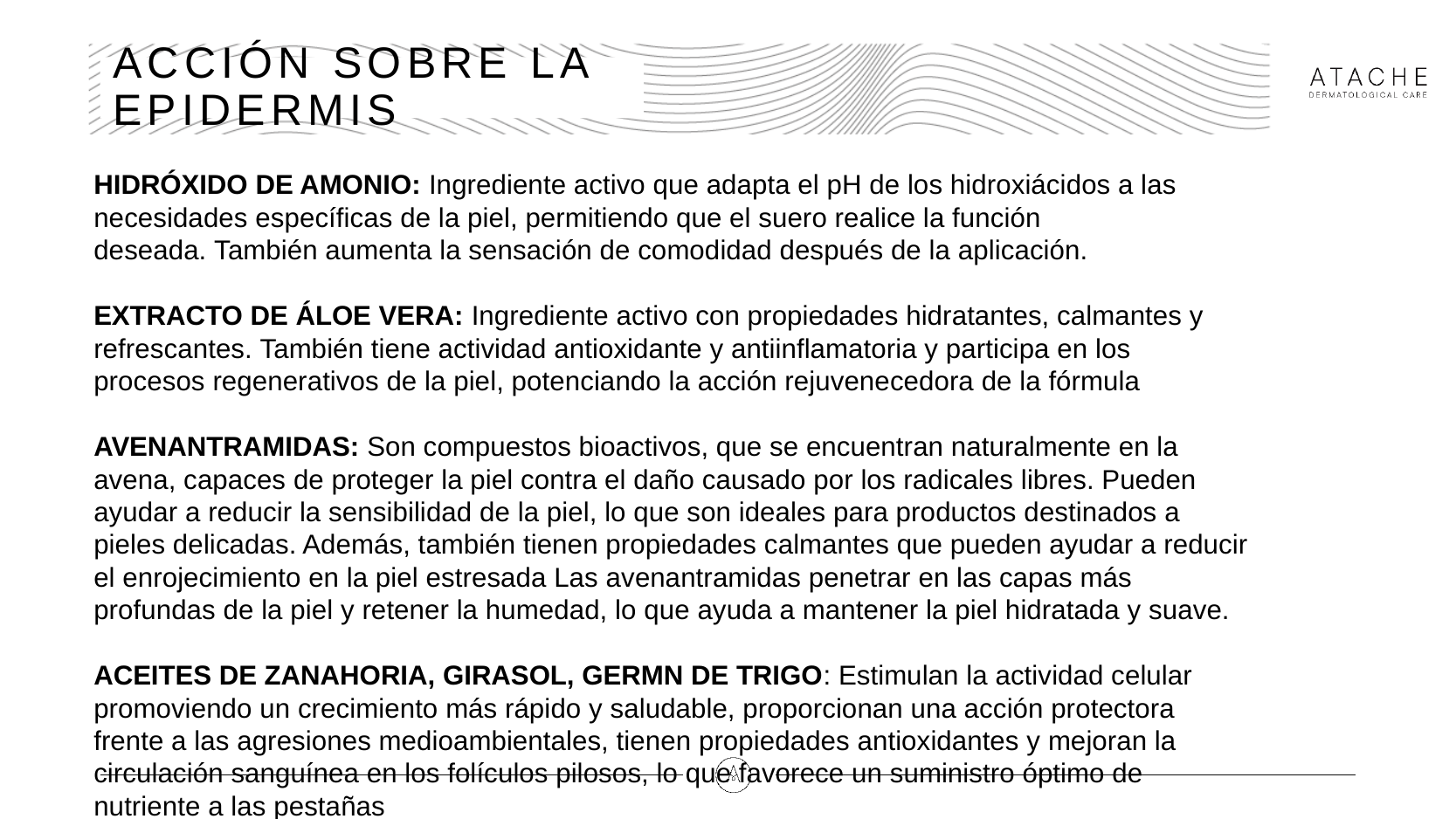

# ACCIÓN SOBRE LA EPIDERMIS
HIDRÓXIDO DE AMONIO: Ingrediente activo que adapta el pH de los hidroxiácidos a las necesidades específicas de la piel, permitiendo que el suero realice la función deseada. También aumenta la sensación de comodidad después de la aplicación.
EXTRACTO DE ÁLOE VERA: Ingrediente activo con propiedades hidratantes, calmantes y refrescantes. También tiene actividad antioxidante y antiinflamatoria y participa en los procesos regenerativos de la piel, potenciando la acción rejuvenecedora de la fórmula

AVENANTRAMIDAS: Son compuestos bioactivos, que se encuentran naturalmente en la avena, capaces de proteger la piel contra el daño causado por los radicales libres. Pueden ayudar a reducir la sensibilidad de la piel, lo que son ideales para productos destinados a pieles delicadas. Además, también tienen propiedades calmantes que pueden ayudar a reducir el enrojecimiento en la piel estresada Las avenantramidas penetrar en las capas más profundas de la piel y retener la humedad, lo que ayuda a mantener la piel hidratada y suave.

ACEITES DE ZANAHORIA, GIRASOL, GERMN DE TRIGO: Estimulan la actividad celular promoviendo un crecimiento más rápido y saludable, proporcionan una acción protectora frente a las agresiones medioambientales, tienen propiedades antioxidantes y mejoran la circulación sanguínea en los folículos pilosos, lo que favorece un suministro óptimo de nutriente a las pestañas